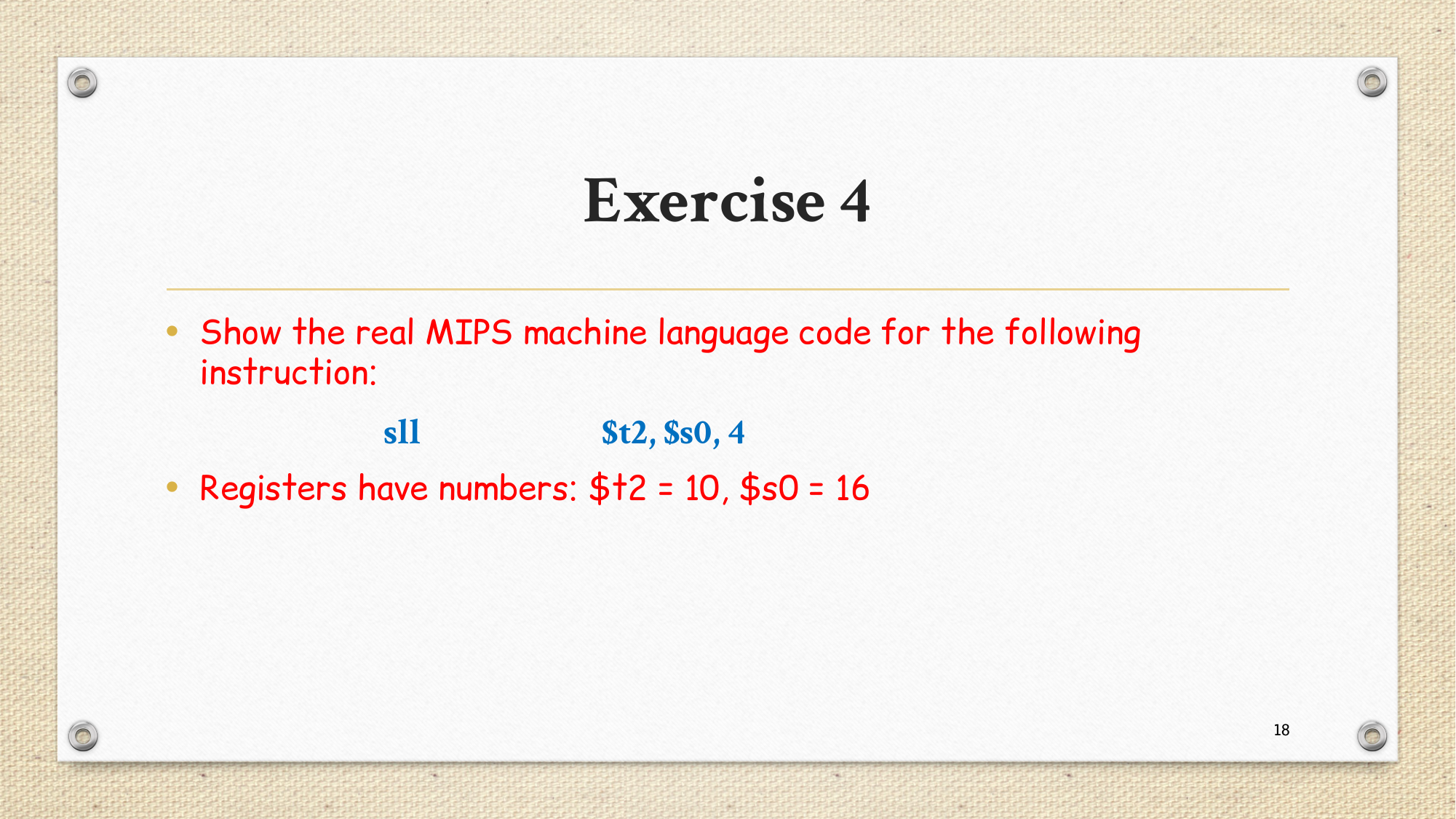

# Exercise 4
Show the real MIPS machine language code for the following instruction:
		sll		$t2, $s0, 4
Registers have numbers: $t2 = 10, $s0 = 16
18